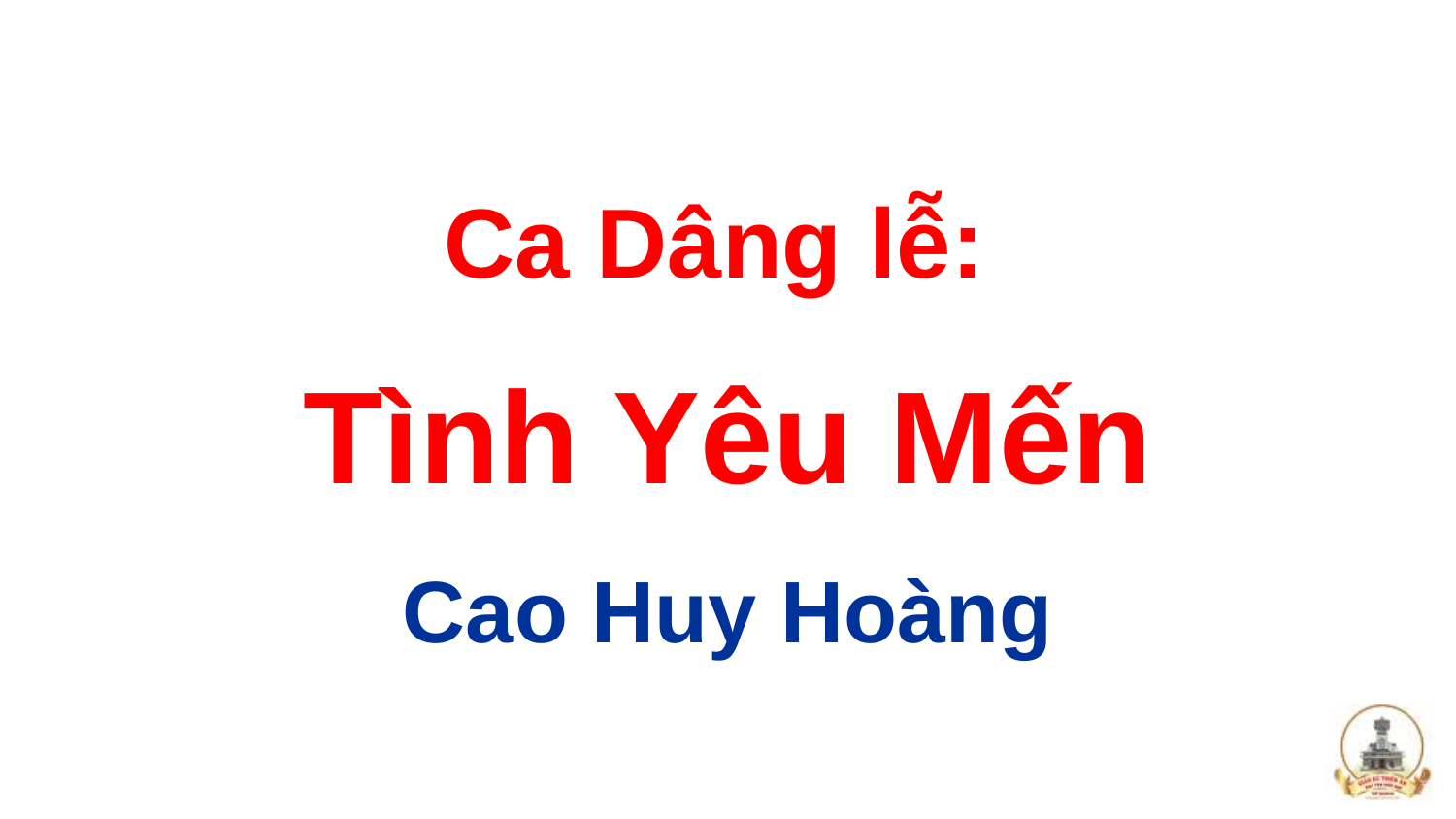

#
Ca Dâng lễ:
Tình Yêu Mến
Cao Huy Hoàng